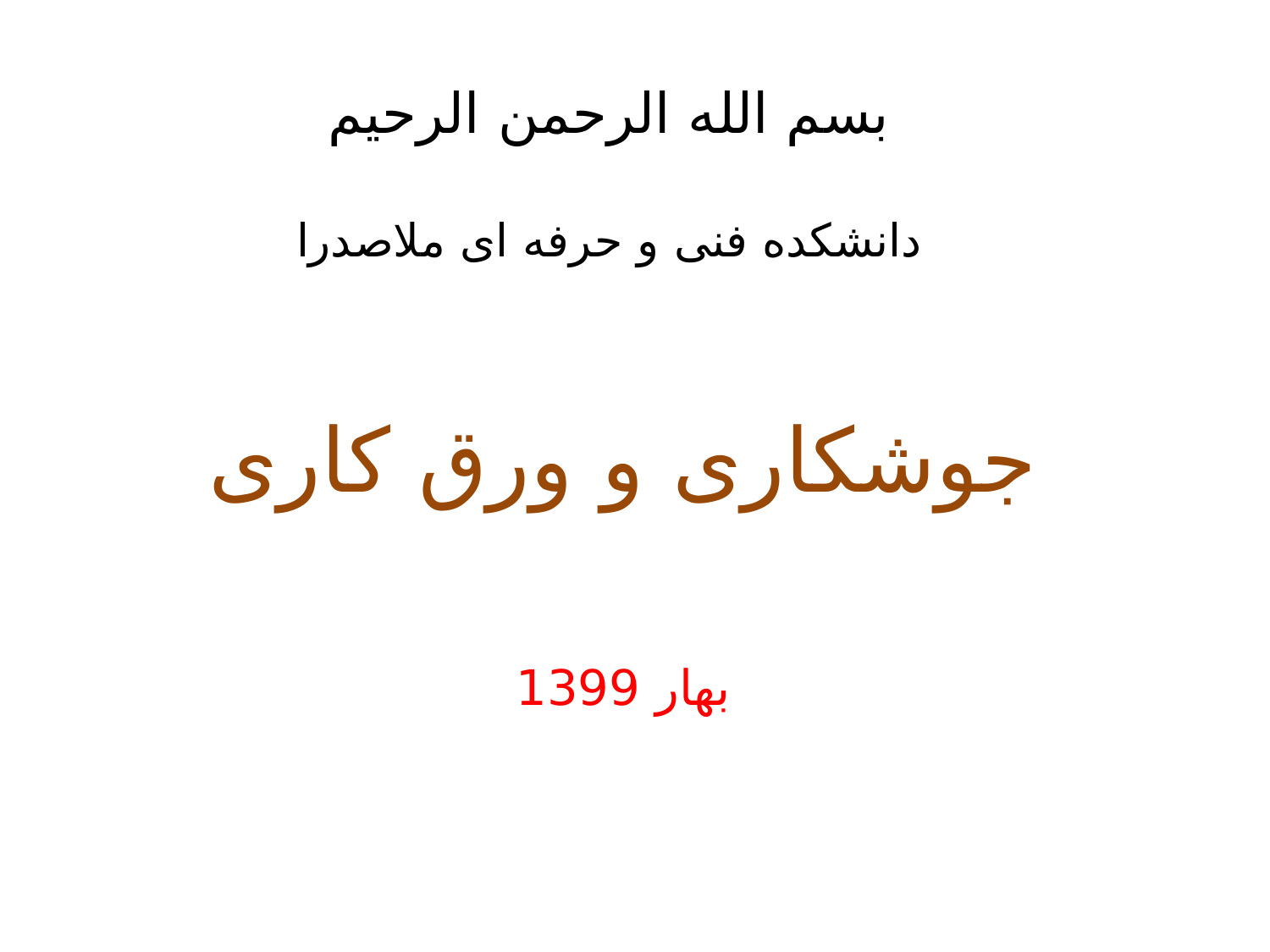

# بسم الله الرحمن الرحیم دانشکده فنی و حرفه ای ملاصدرا
جوشکاری و ورق کاری

بهار 1399